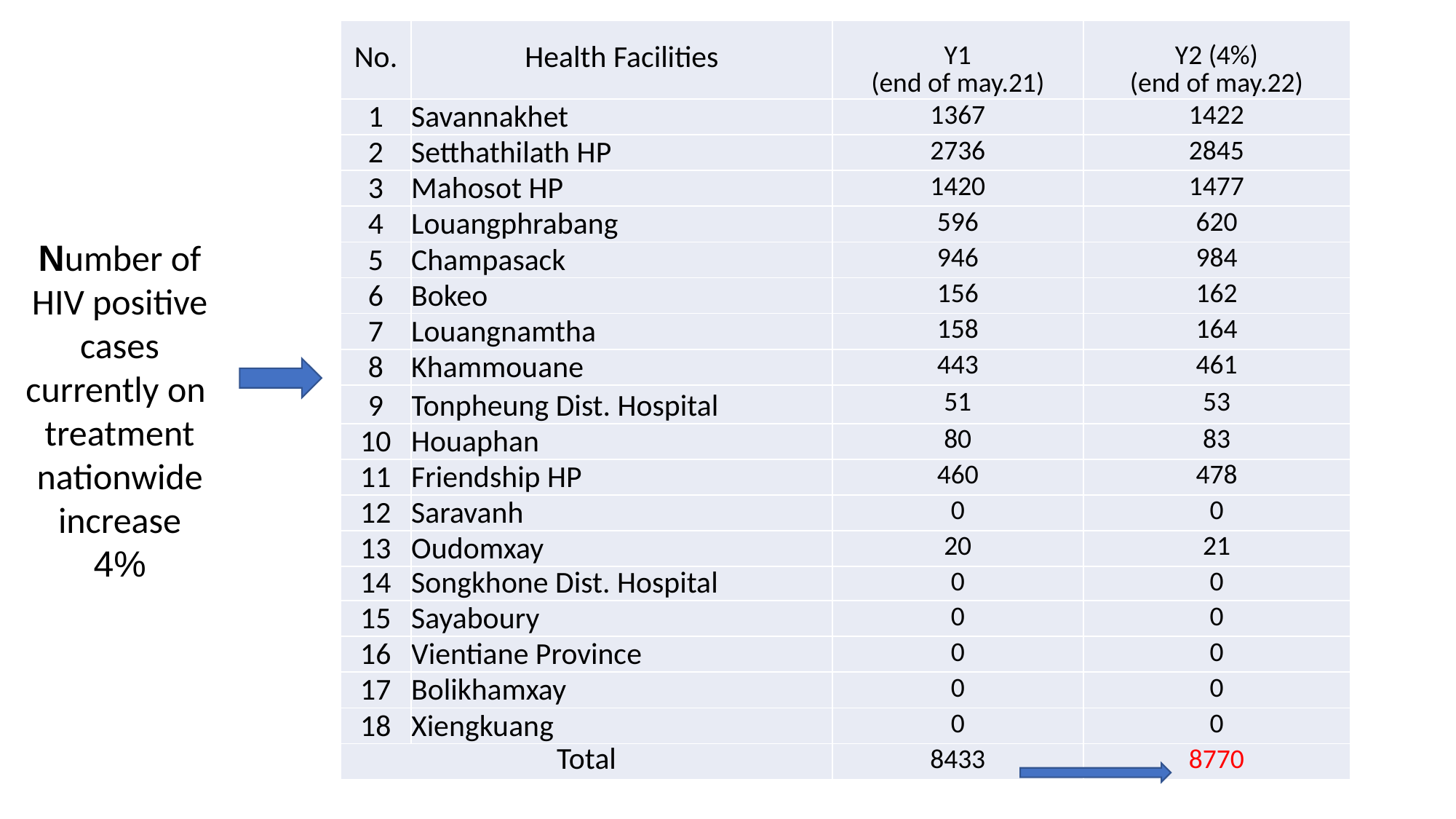

| No. | Health Facilities | Y1 (end of may.21) | Y2 (4%) (end of may.22) |
| --- | --- | --- | --- |
| 1 | Savannakhet | 1367 | 1422 |
| 2 | Setthathilath HP | 2736 | 2845 |
| 3 | Mahosot HP | 1420 | 1477 |
| 4 | Louangphrabang | 596 | 620 |
| 5 | Champasack | 946 | 984 |
| 6 | Bokeo | 156 | 162 |
| 7 | Louangnamtha | 158 | 164 |
| 8 | Khammouane | 443 | 461 |
| 9 | Tonpheung Dist. Hospital | 51 | 53 |
| 10 | Houaphan | 80 | 83 |
| 11 | Friendship HP | 460 | 478 |
| 12 | Saravanh | 0 | 0 |
| 13 | Oudomxay | 20 | 21 |
| 14 | Songkhone Dist. Hospital | 0 | 0 |
| 15 | Sayaboury | 0 | 0 |
| 16 | Vientiane Province | 0 | 0 |
| 17 | Bolikhamxay | 0 | 0 |
| 18 | Xiengkuang | 0 | 0 |
| Total |  | 8433 | 8770 |
# Number of HIV positive cases currently on treatment nationwide increase 4%